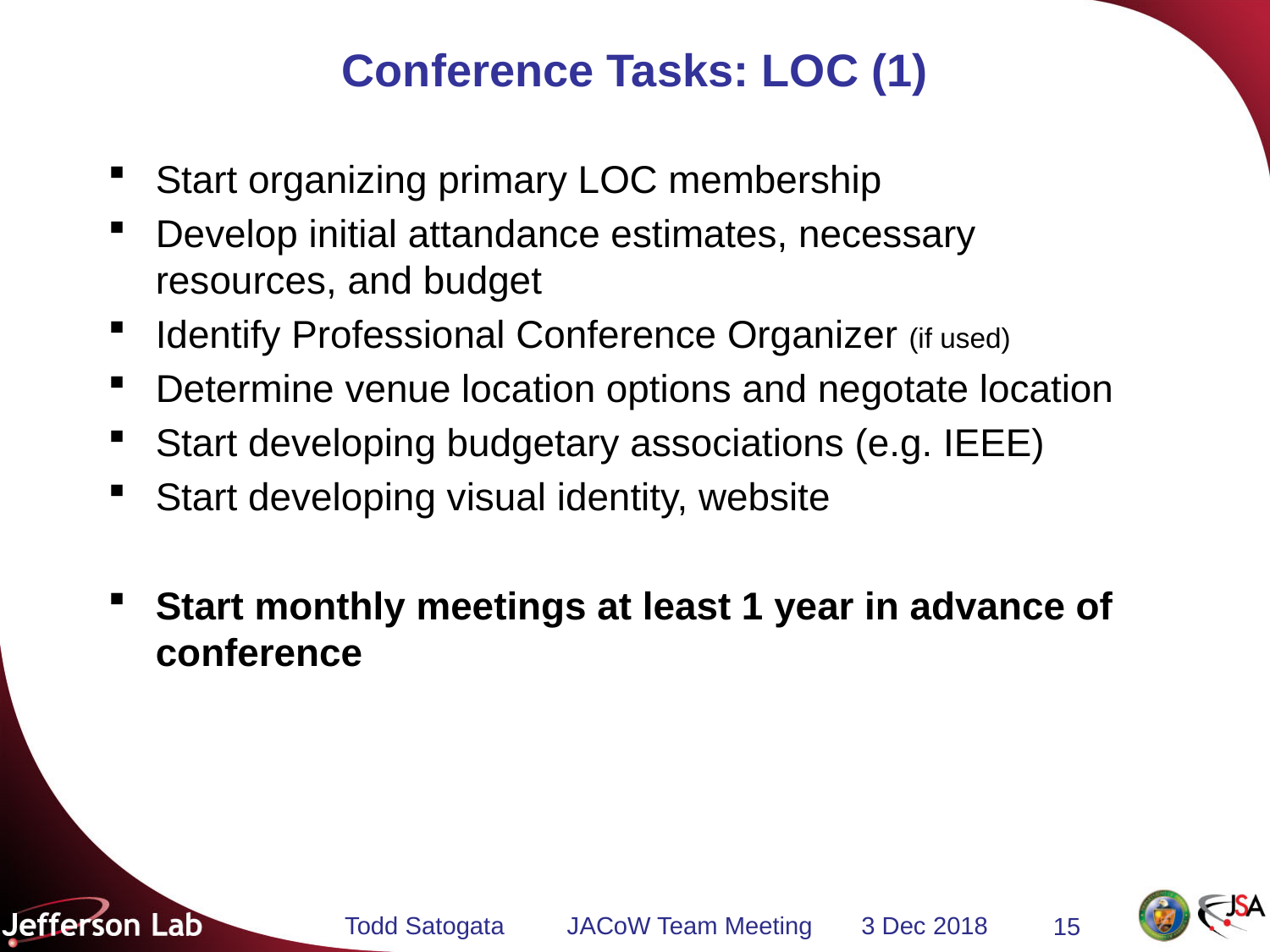

# Conference Tasks: LOC (1)
Start organizing primary LOC membership
Develop initial attandance estimates, necessary resources, and budget
Identify Professional Conference Organizer (if used)
Determine venue location options and negotate location
Start developing budgetary associations (e.g. IEEE)
Start developing visual identity, website

Start monthly meetings at least 1 year in advance of conference